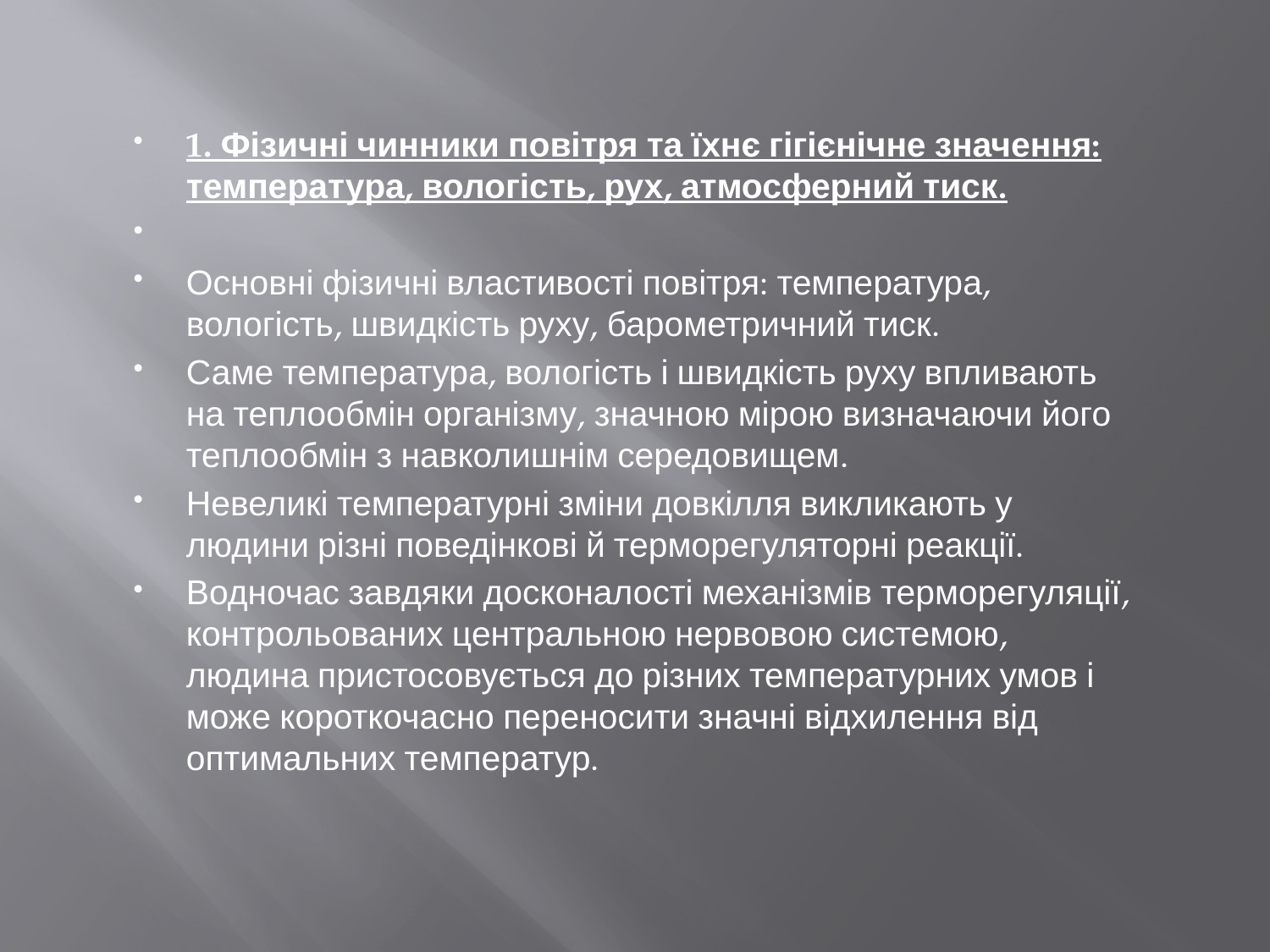

1. Фізичні чинники повітря та їхнє гігієнічне значення: температура, вологість, рух, атмосферний тиск.

Основні фізичні властивості повітря: температура, вологість, швидкість руху, барометричний тиск.
Саме температура, вологість і швидкість руху впливають на теплообмін організму, значною мірою визначаючи його теплообмін з навколишнім середовищем.
Невеликі температурні зміни довкілля викликають у людини різні поведінкові й терморегуляторні реакції.
Водночас завдяки досконалості механізмів терморегуляції, контрольованих центральною нервовою системою, людина пристосовується до різних температурних умов і може короткочасно переносити значні відхилення від оптимальних температур.